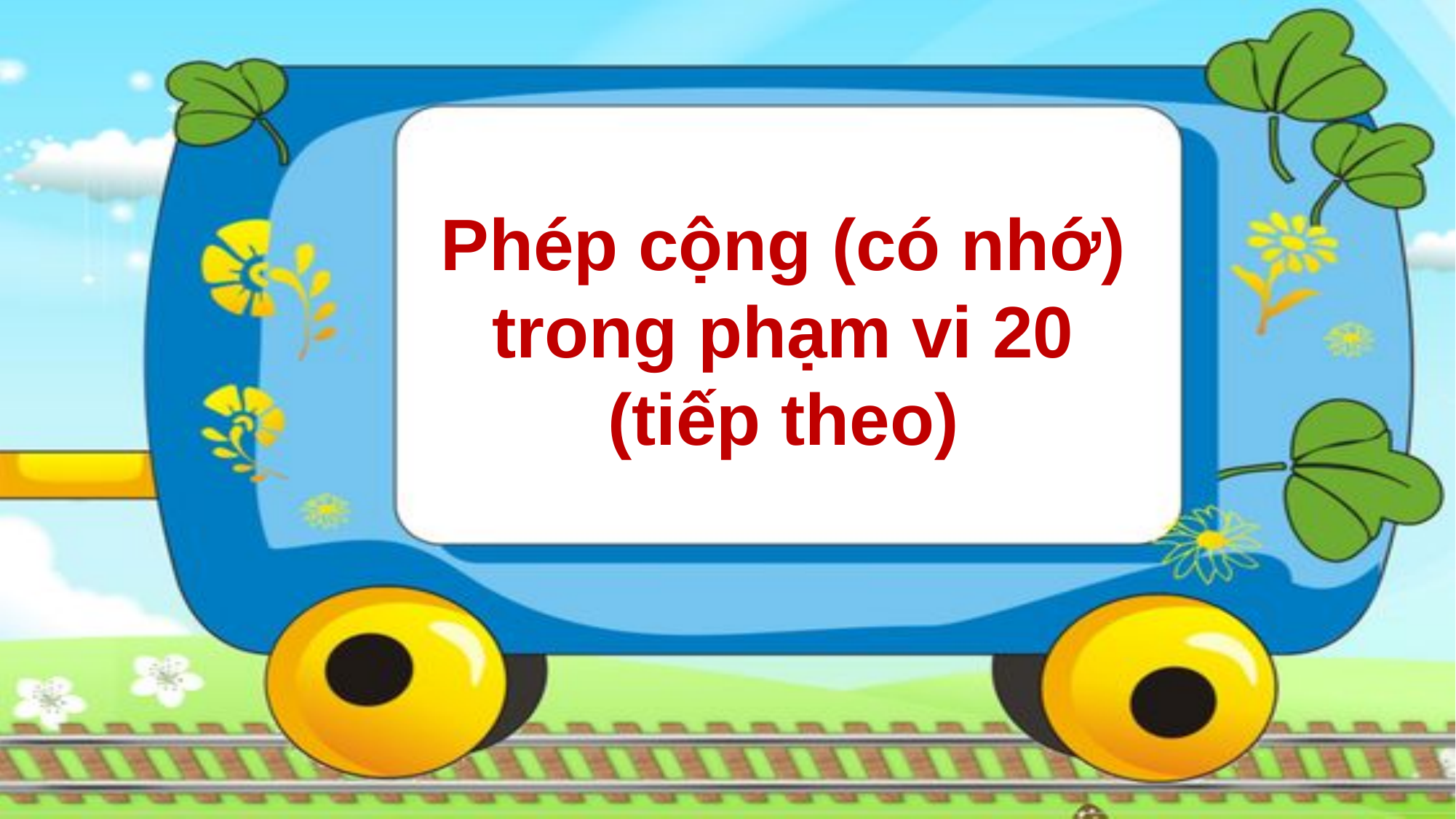

Phép cộng (có nhớ) trong phạm vi 20
(tiếp theo)